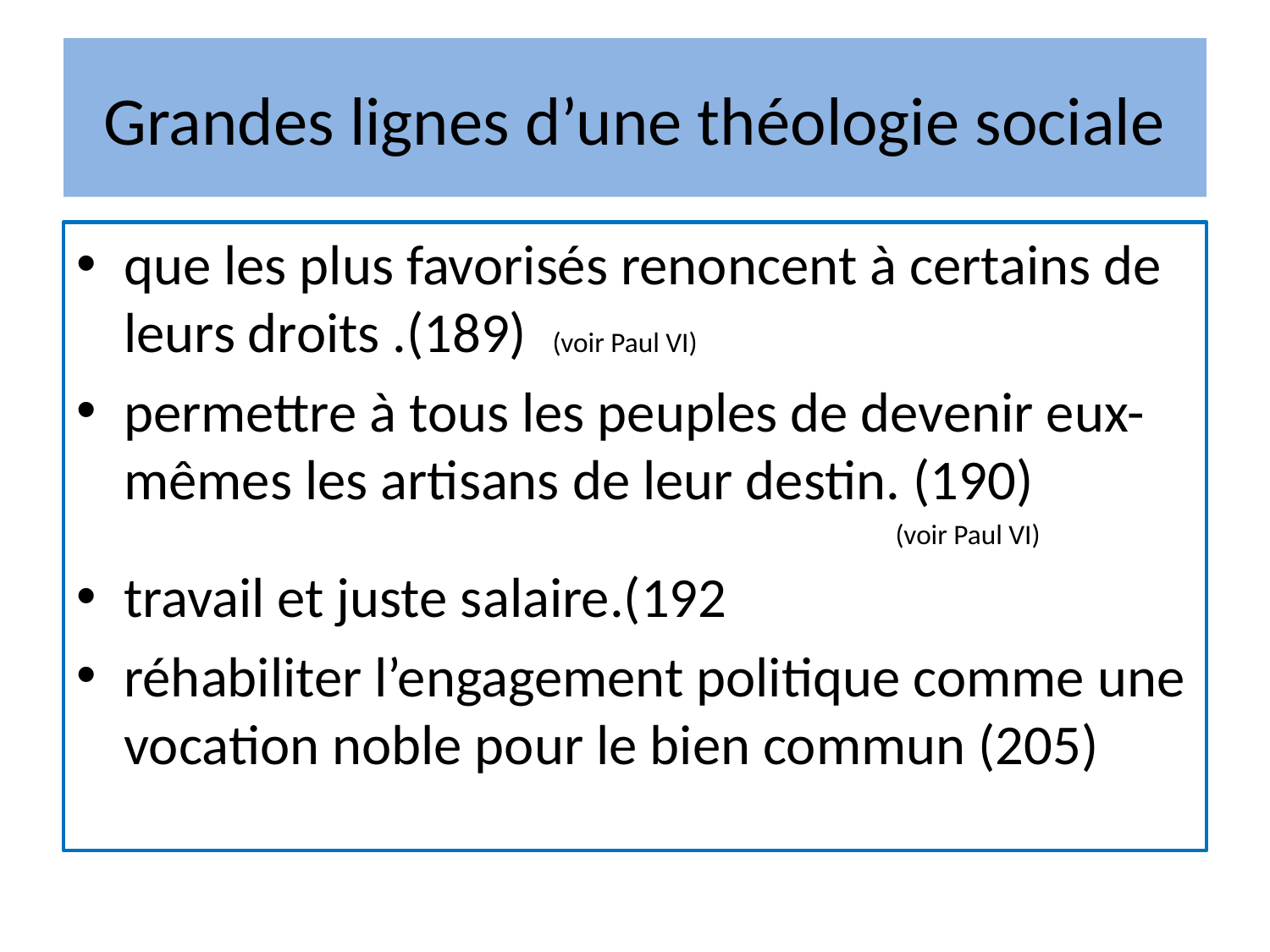

# Grandes lignes d’une théologie sociale
que les plus favorisés renoncent à certains de leurs droits .(189)  (voir Paul VI)
permettre à tous les peuples de devenir eux-mêmes les artisans de leur destin. (190)
                                                                                                                                 (voir Paul VI)
travail et juste salaire.(192
réhabiliter l’engagement politique comme une vocation noble pour le bien commun (205)